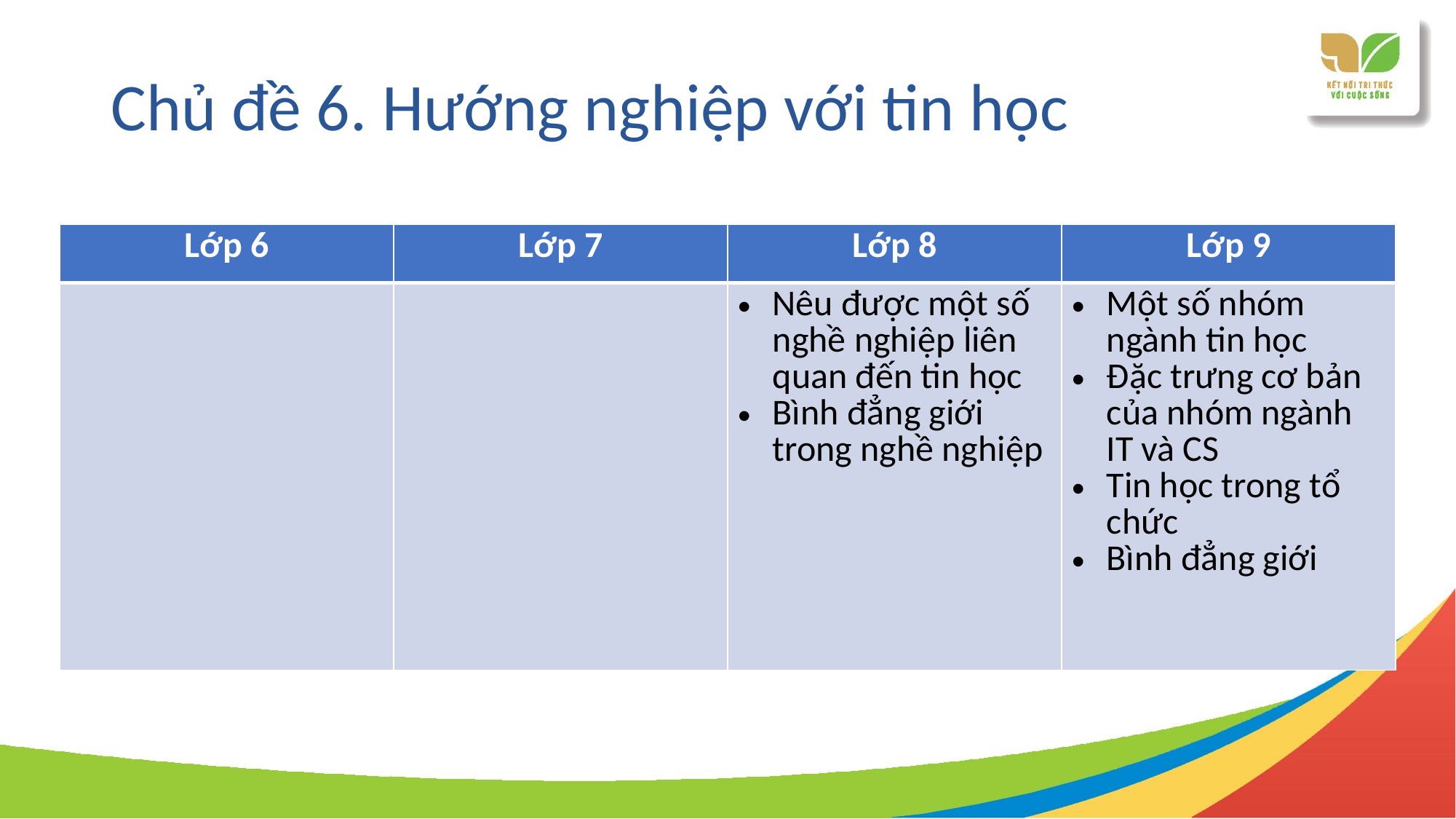

# Chủ đề 6. Hướng nghiệp với tin học
| Lớp 6 | Lớp 7 | Lớp 8 | Lớp 9 |
| --- | --- | --- | --- |
|  |  | Nêu được một số nghề nghiệp liên quan đến tin học Bình đẳng giới trong nghề nghiệp | Một số nhóm ngành tin học Đặc trưng cơ bản của nhóm ngành IT và CS Tin học trong tổ chức Bình đẳng giới |